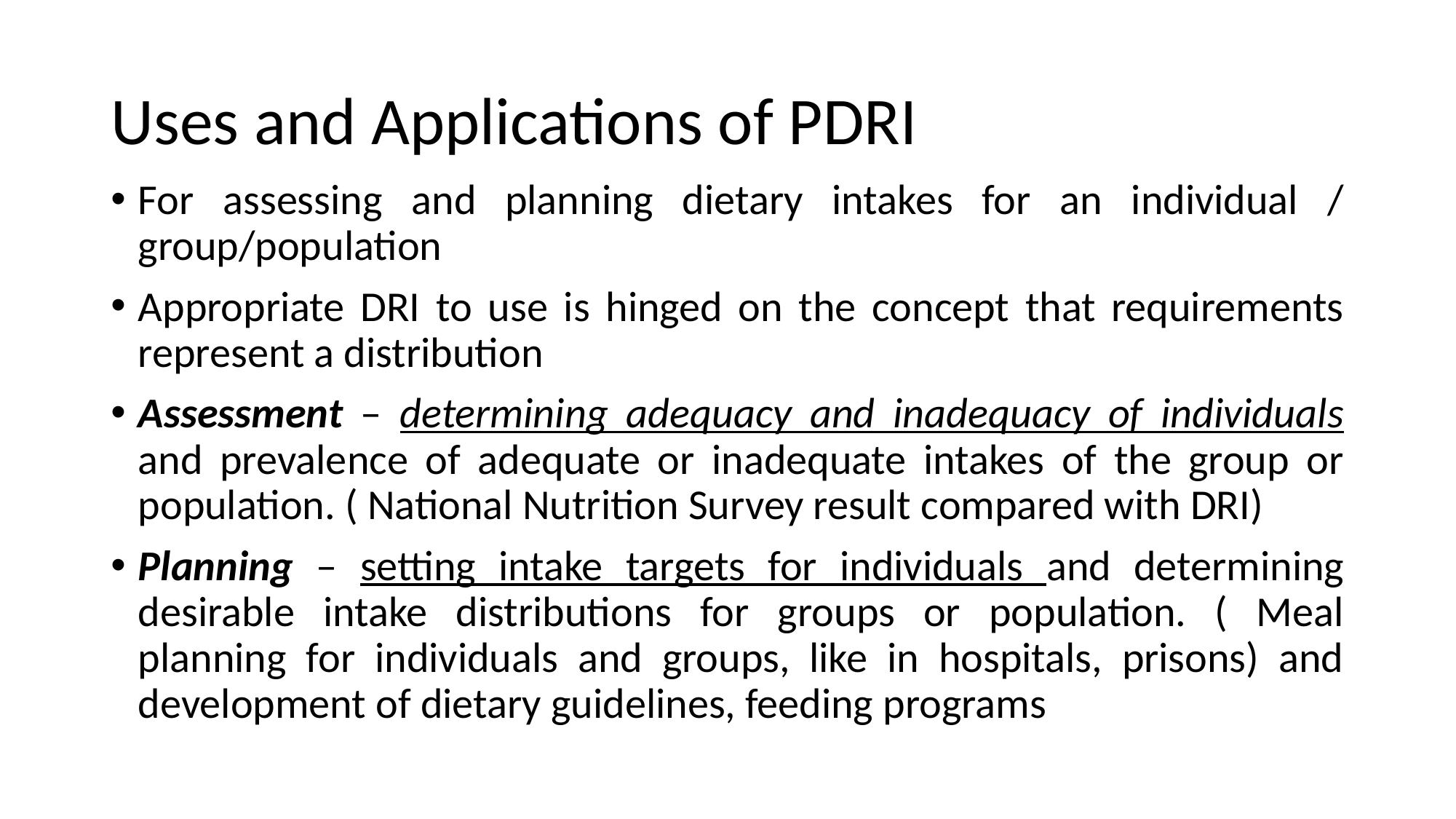

# Uses and Applications of PDRI
For assessing and planning dietary intakes for an individual / group/population
Appropriate DRI to use is hinged on the concept that requirements represent a distribution
Assessment – determining adequacy and inadequacy of individuals and prevalence of adequate or inadequate intakes of the group or population. ( National Nutrition Survey result compared with DRI)
Planning – setting intake targets for individuals and determining desirable intake distributions for groups or population. ( Meal planning for individuals and groups, like in hospitals, prisons) and development of dietary guidelines, feeding programs